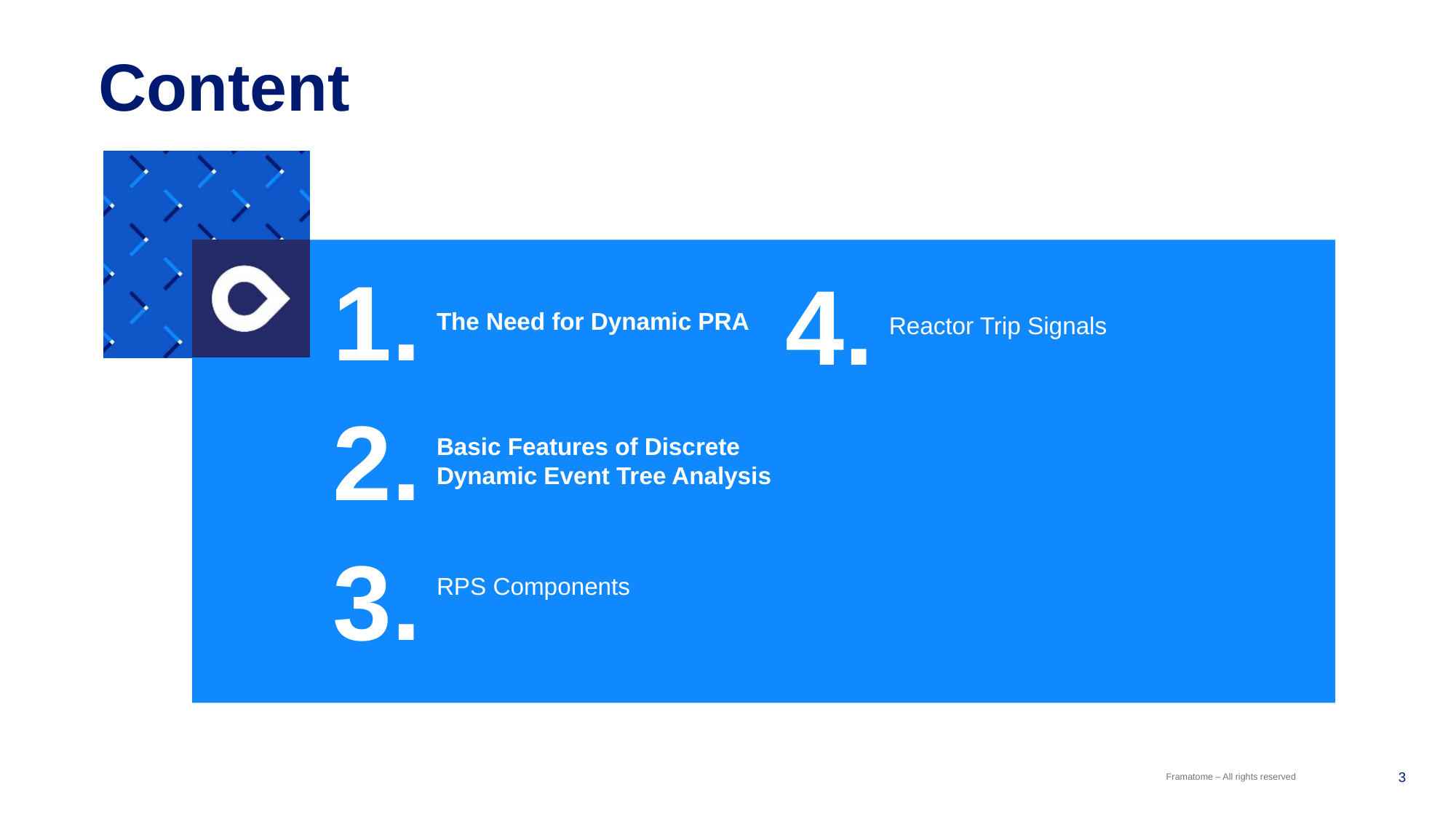

# Content
1.
4.
The Need for Dynamic PRA
Reactor Trip Signals
2.
Basic Features of Discrete Dynamic Event Tree Analysis
3.
RPS Components

3